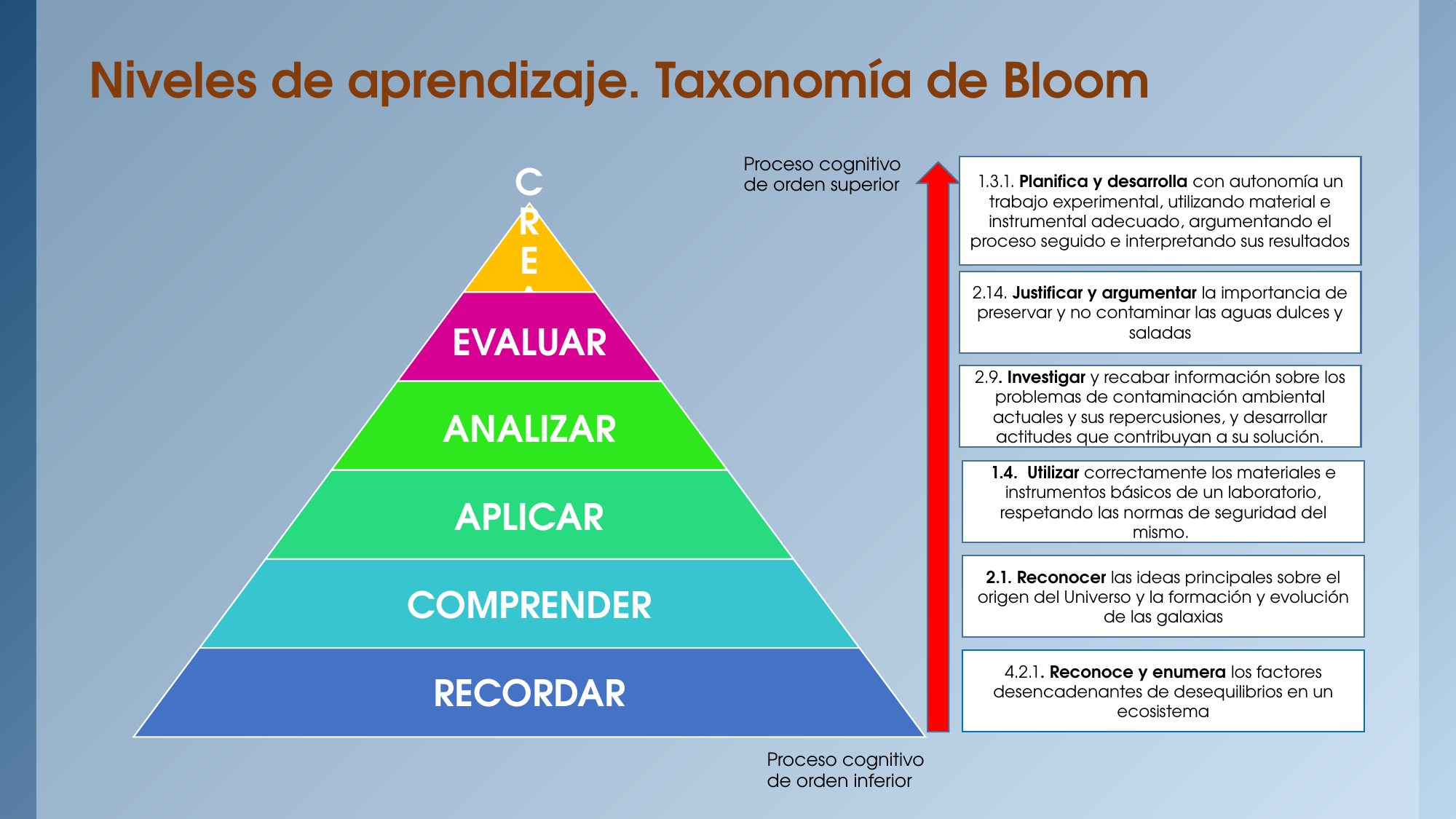

# Niveles de aprendizaje. Taxonomía de Bloom
Proceso cognitivo de orden superior
1.3.1. Planifica y desarrolla con autonomía un trabajo experimental, utilizando material e instrumental adecuado, argumentando el proceso seguido e interpretando sus resultados

CREAR
EVALUAR
ANALIZAR
APLICAR
COMPRENDER
RECORDAR
2.14. Justificar y argumentar la importancia de preservar y no contaminar las aguas dulces y saladas
2.9. Investigar y recabar información sobre los problemas de contaminación ambiental actuales y sus repercusiones, y desarrollar actitudes que contribuyan a su solución.
1.4.  Utilizar correctamente los materiales e instrumentos básicos de un laboratorio, respetando las normas de seguridad del mismo.
2.1. Reconocer las ideas principales sobre el origen del Universo y la formación y evolución de las galaxias
4.2.1. Reconoce y enumera los factores desencadenantes de desequilibrios en un ecosistema
Proceso cognitivo de orden inferior